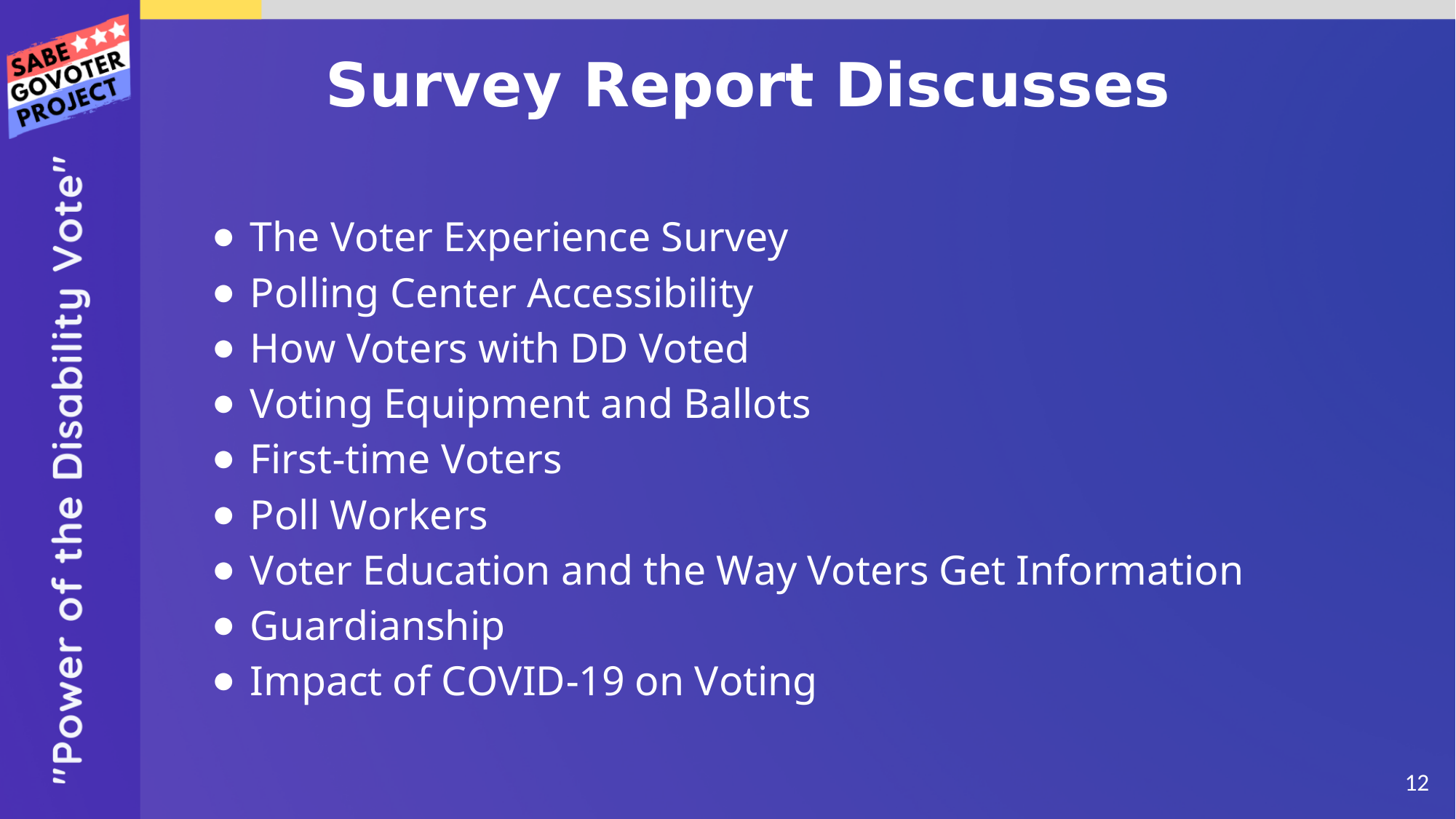

# Survey Report Discusses
The Voter Experience Survey
Polling Center Accessibility
How Voters with DD Voted
Voting Equipment and Ballots
First-time Voters
Poll Workers
Voter Education and the Way Voters Get Information
Guardianship
Impact of COVID-19 on Voting

12